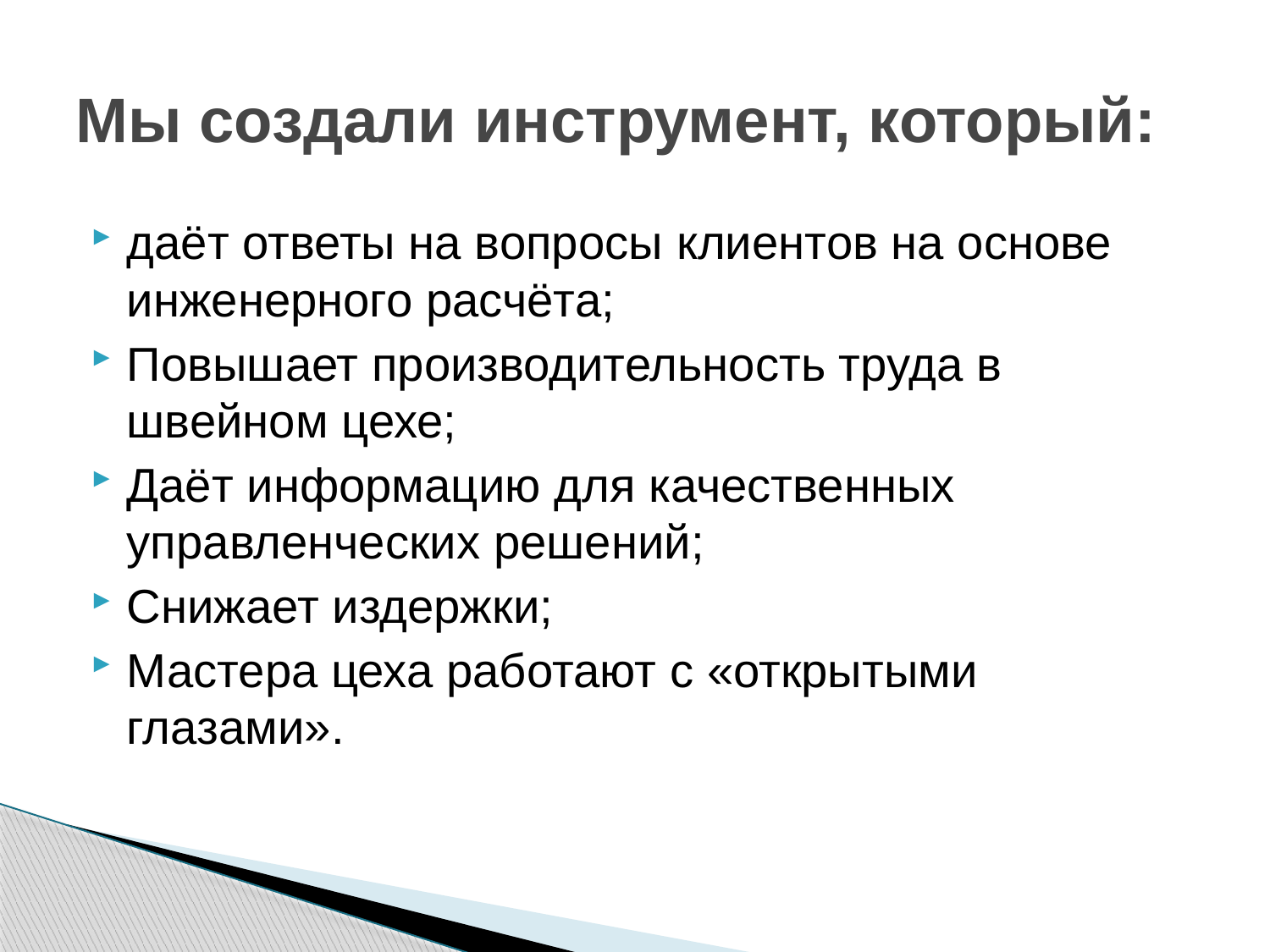

# Мы создали инструмент, который:
даёт ответы на вопросы клиентов на основе инженерного расчёта;
Повышает производительность труда в швейном цехе;
Даёт информацию для качественных управленческих решений;
Снижает издержки;
Мастера цеха работают с «открытыми глазами».